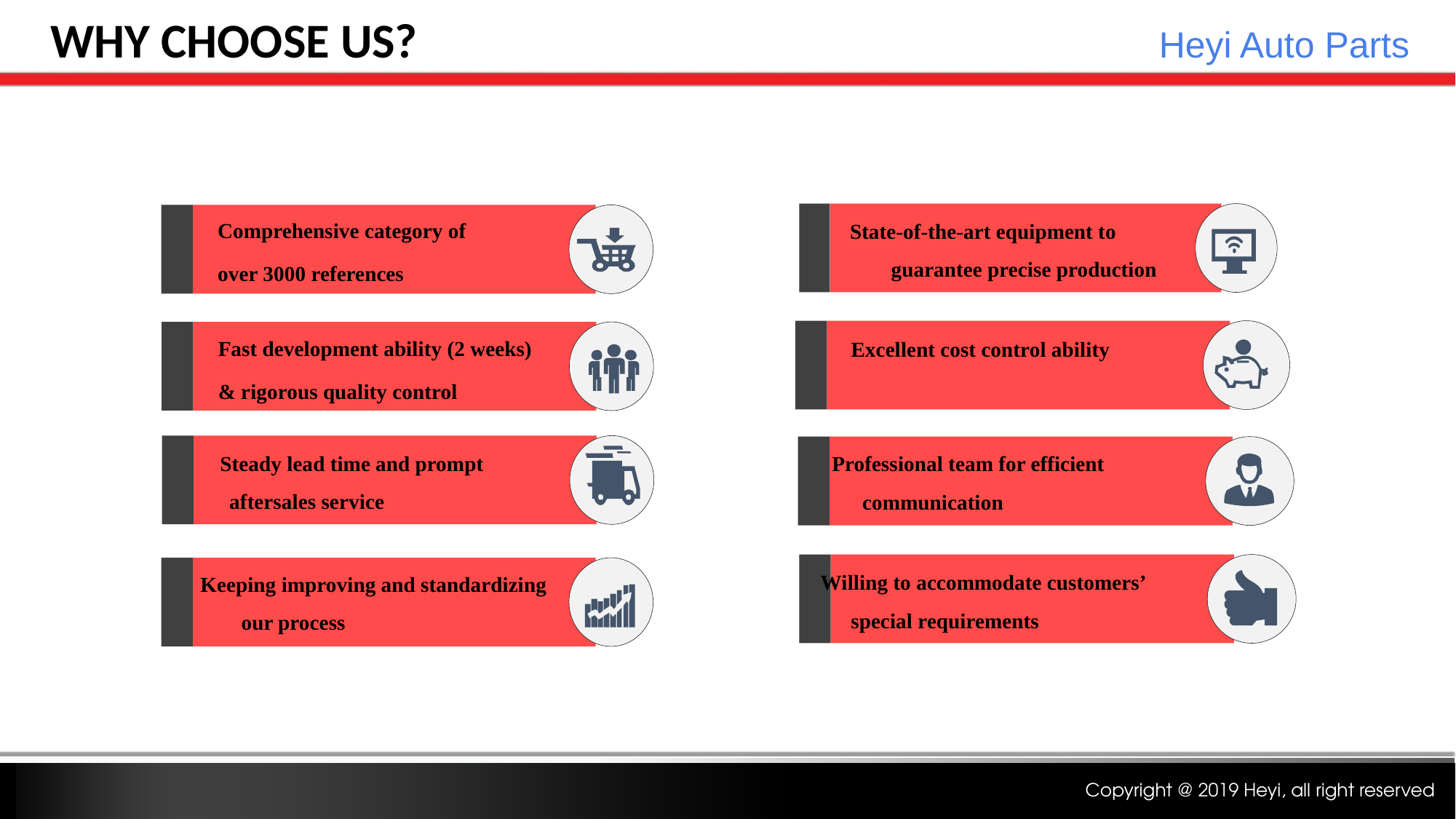

WHY CHOOSE US?
 Heyi Auto Parts

      Comprehensive category of
      over 3000 references

State-of-the-art equipment to guarantee precise production

      Fast development ability (2 weeks)
      & rigorous quality control

  Excellent cost control ability

      Steady lead time and prompt aftersales service

  Professional team for efficient communication

  Willing to accommodate customers’ special requirements

Keeping improving and standardizing our process

Copyright @ 2019 Heyi, all right reserved